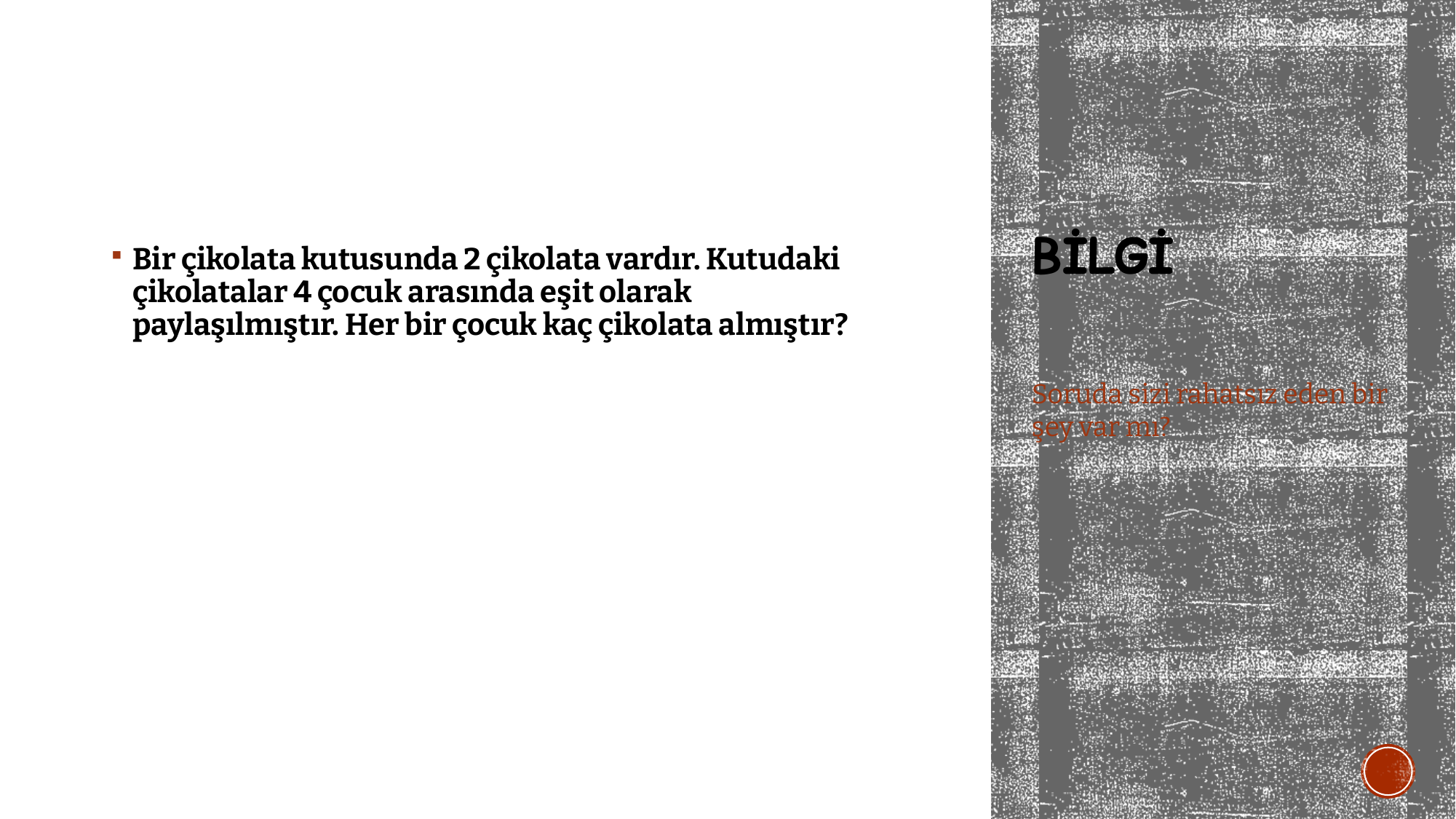

Bir çikolata kutusunda 2 çikolata vardır. Kutudaki çikolatalar 4 çocuk arasında eşit olarak paylaşılmıştır. Her bir çocuk kaç çikolata almıştır?
# bilgi

Soruda sizi rahatsız eden bir şey var mı?